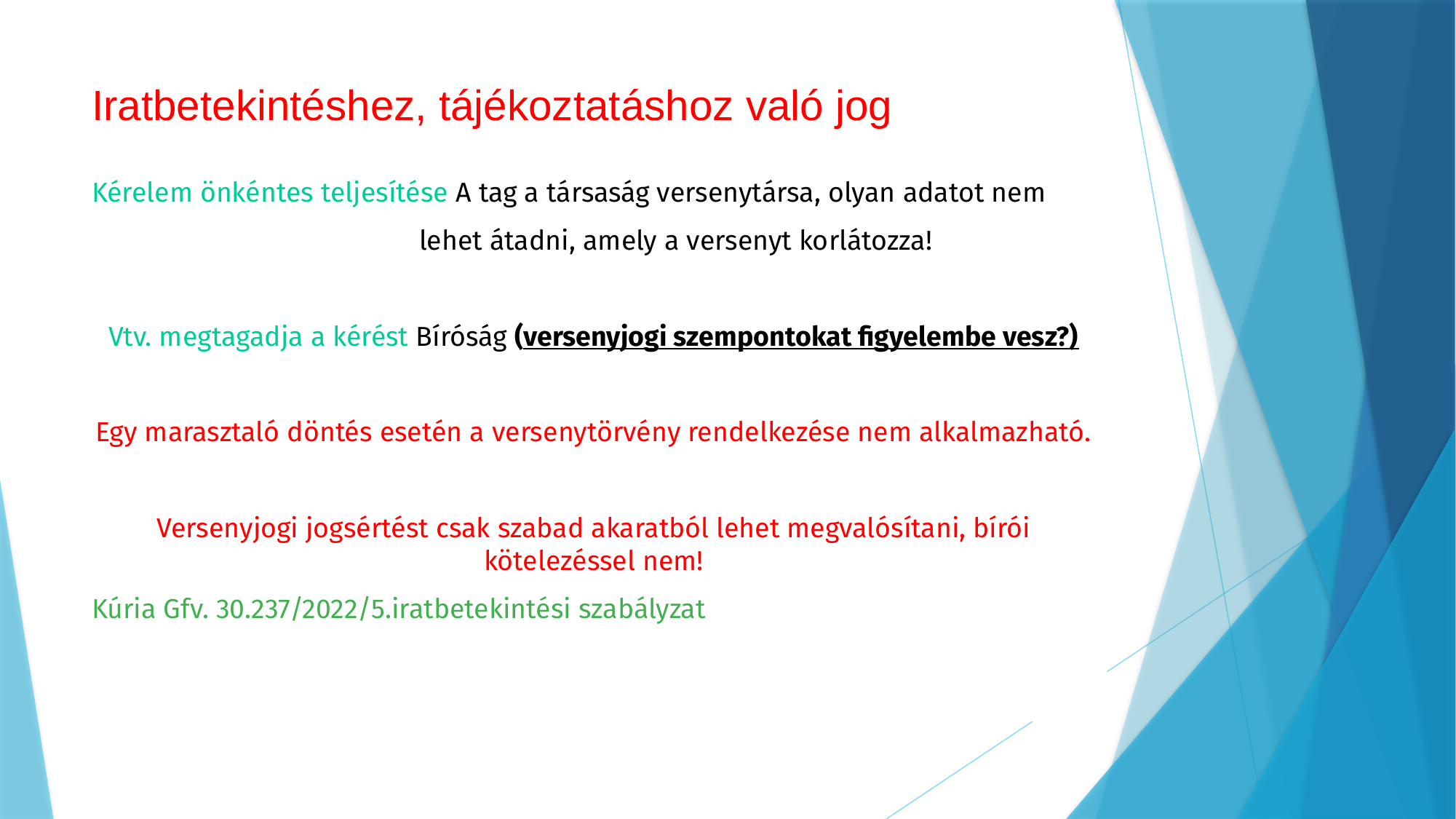

# Iratbetekintéshez, tájékoztatáshoz való jog
Kérelem önkéntes teljesítése A tag a társaság versenytársa, olyan adatot nem
                                             lehet átadni, amely a versenyt korlátozza!

Vtv. megtagadja a kérést Bíróság (versenyjogi szempontokat figyelembe vesz?)

Egy marasztaló döntés esetén a versenytörvény rendelkezése nem alkalmazható.

Versenyjogi jogsértést csak szabad akaratból lehet megvalósítani, bírói kötelezéssel nem!
Kúria Gfv. 30.237/2022/5.iratbetekintési szabályzat